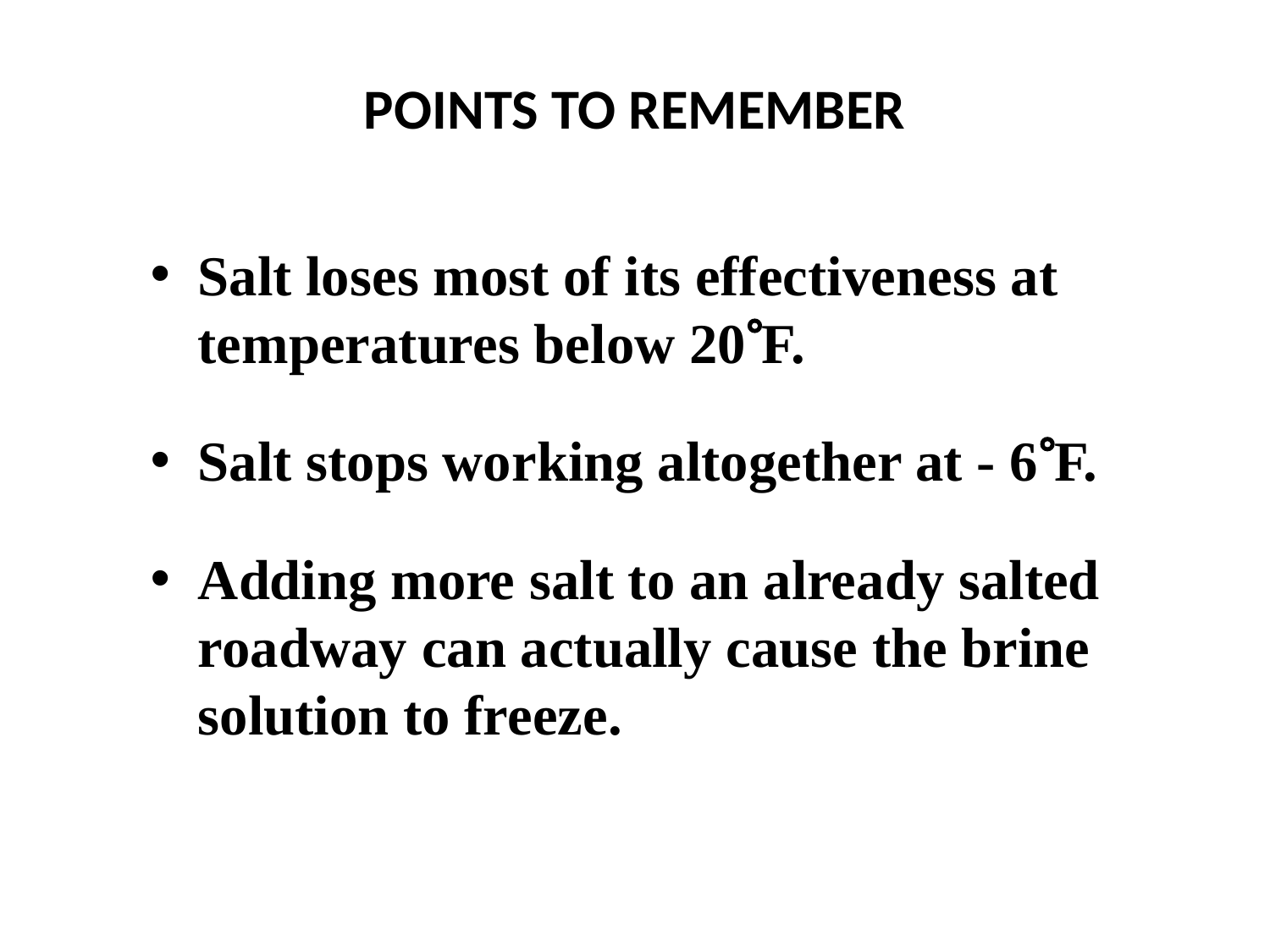

# POINTS TO REMEMBER
Salt loses most of its effectiveness at temperatures below 20°F.

Salt stops working altogether at - 6°F.

Adding more salt to an already salted roadway can actually cause the brine solution to freeze.